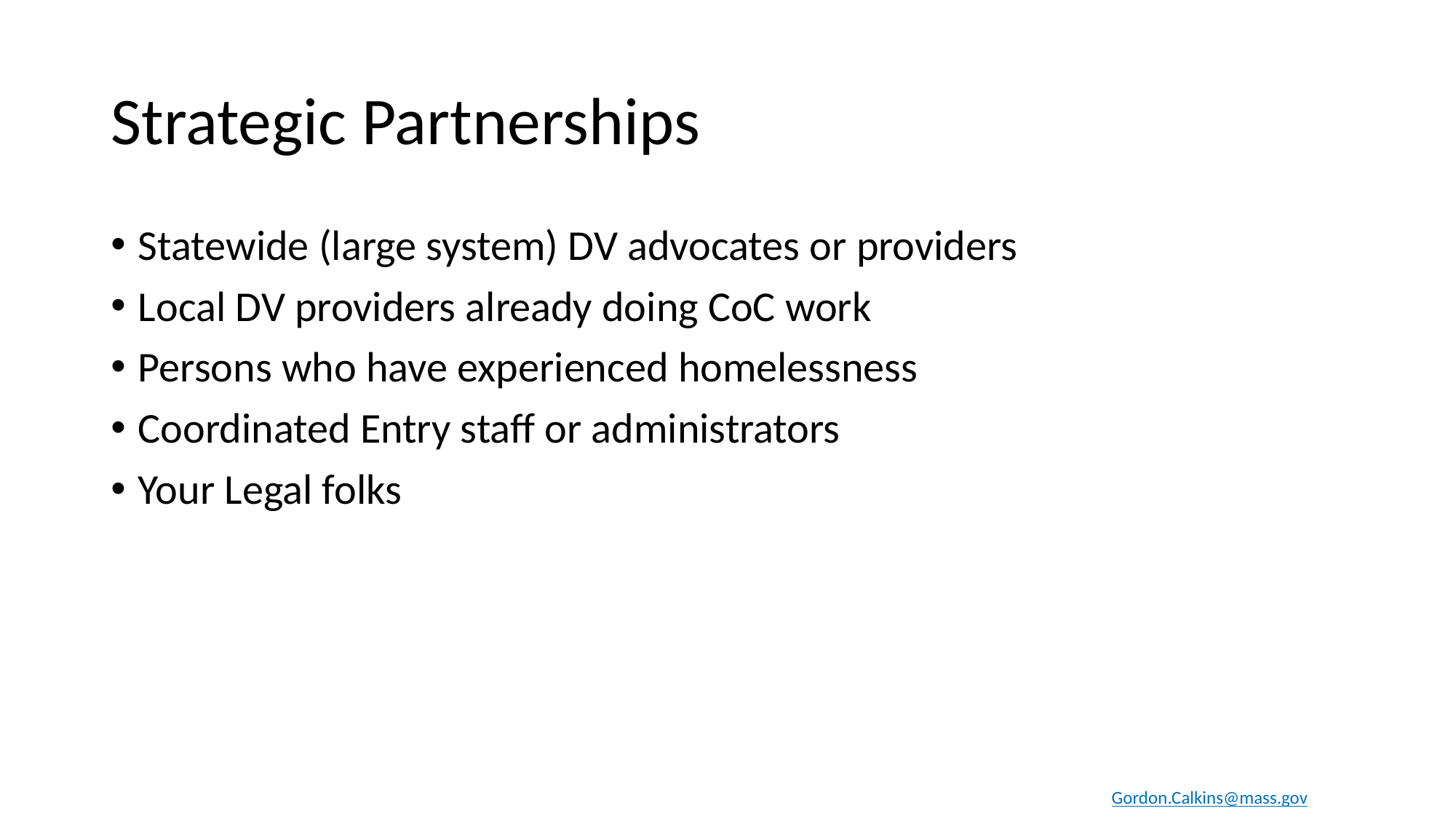

# Strategic Partnerships
Statewide (large system) DV advocates or providers
Local DV providers already doing CoC work
Persons who have experienced homelessness
Coordinated Entry staff or administrators
Your Legal folks

Gordon.Calkins@mass.gov